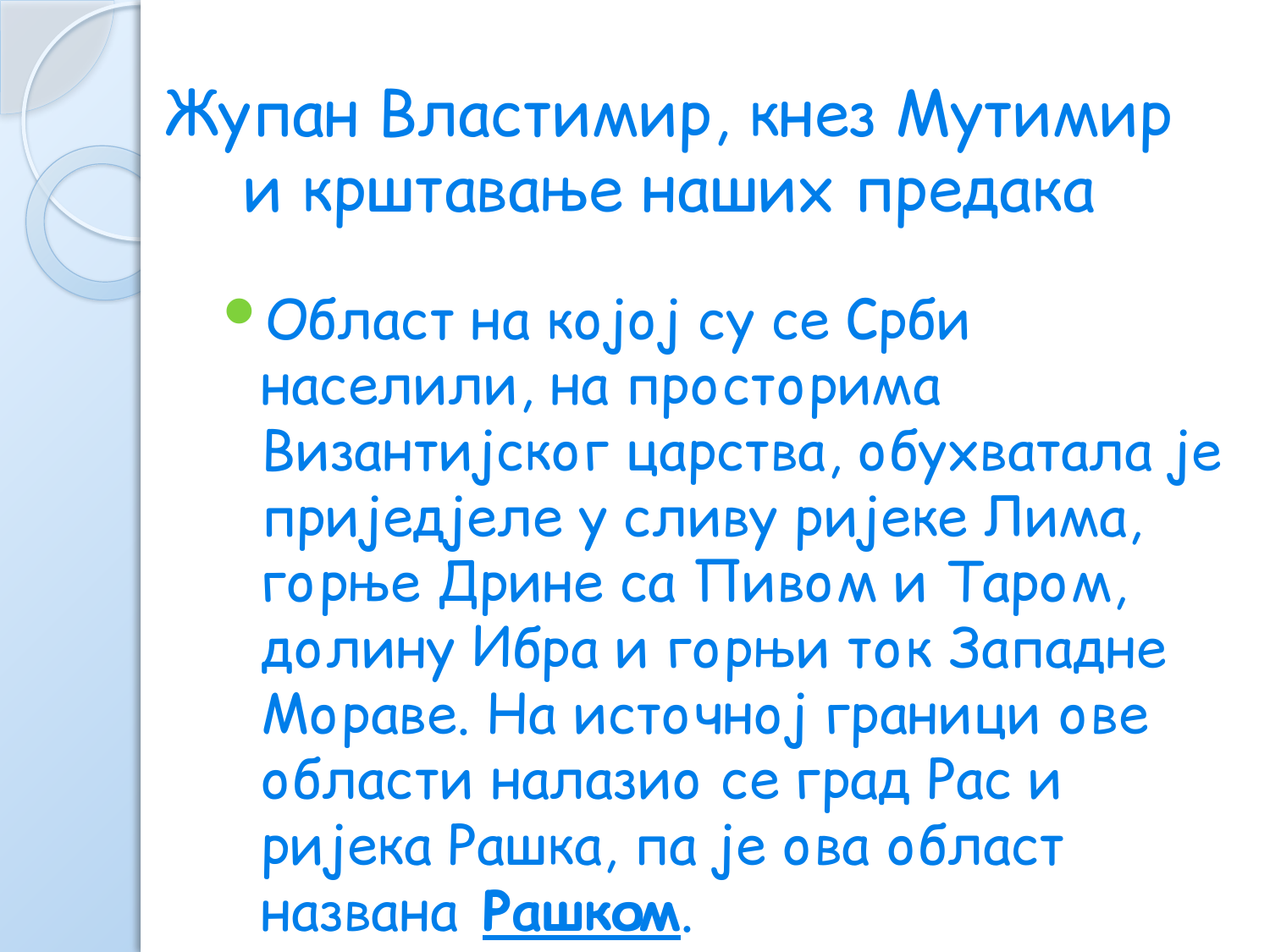

# Жупан Властимир, кнез Мутимир и крштавање наших предака
Област на којој су се Срби населили, на просторима Византијског царства, обухватала је приједјеле у сливу ријеке Лима, горње Дрине са Пивом и Таром, долину Ибра и горњи ток Западне Мораве. На источној граници ове области налазио се град Рас и ријека Рашка, па је ова област названа Рашком.